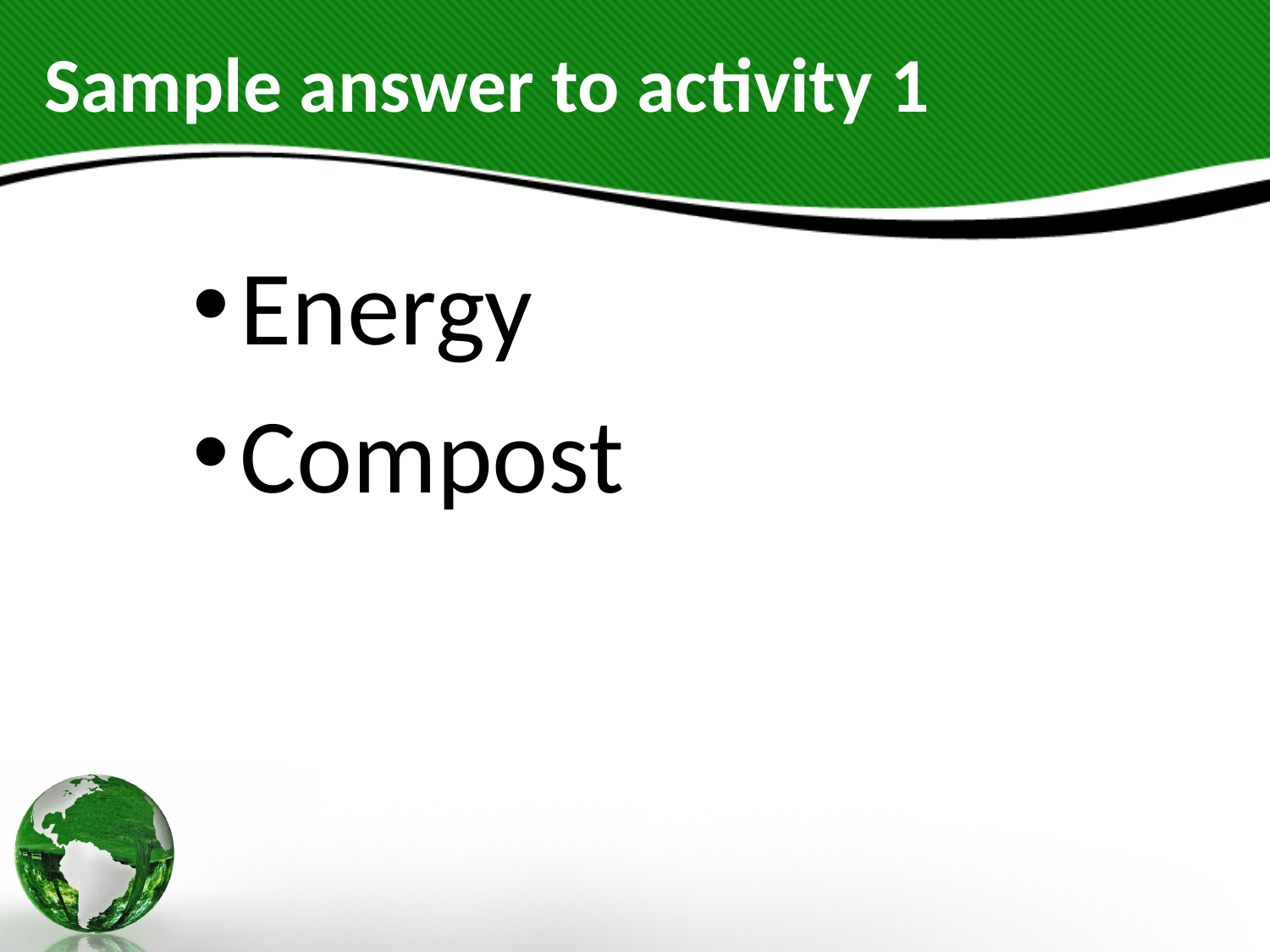

# Sample answer to activity 1
Energy
Compost